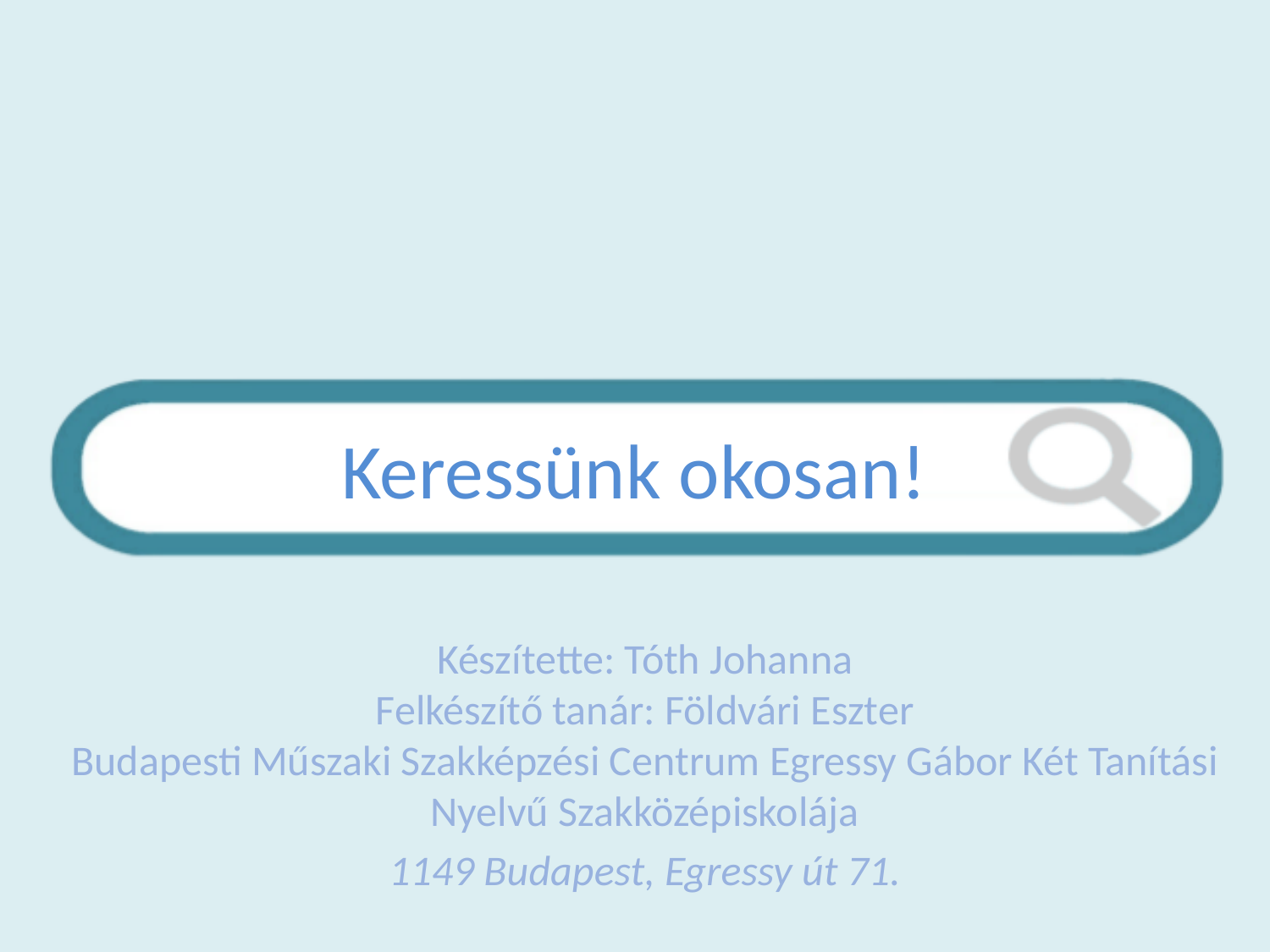

# Keressünk okosan!
Készítette: Tóth Johanna
Felkészítő tanár: Földvári Eszter
Budapesti Műszaki Szakképzési Centrum Egressy Gábor Két Tanítási Nyelvű Szakközépiskolája
1149 Budapest, Egressy út 71.